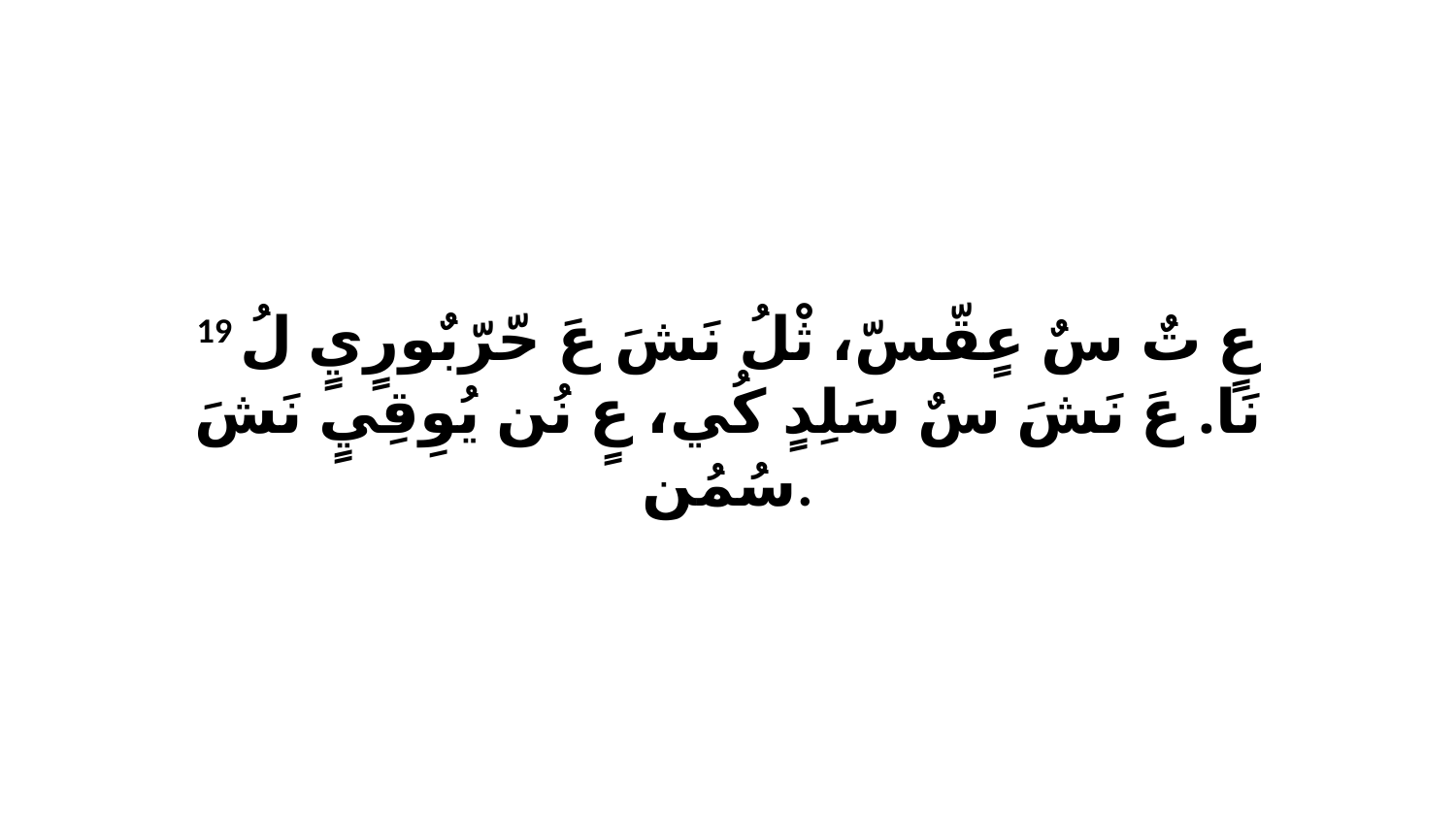

19 عٍ تٌ سٌ عٍقّسّ، ثْلُ نَشَ عَ حّرّبٌورٍيٍ لُ نَا. عَ نَشَ سٌ سَلِدٍ كُي، عٍ نُن يُوِقِيٍ نَشَ سُمُن.